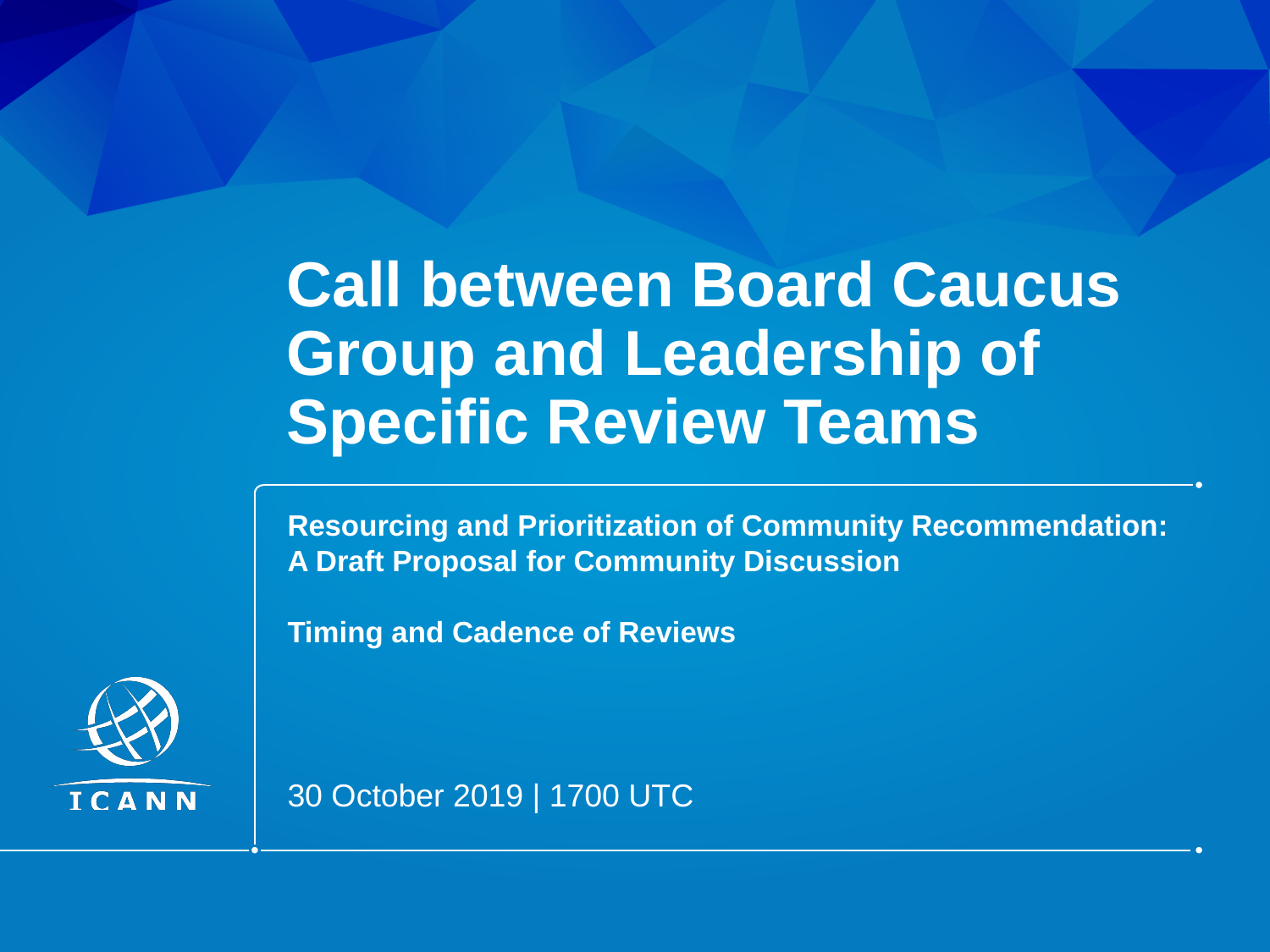

# Call between Board Caucus Group and Leadership of Specific Review Teams
Resourcing and Prioritization of Community Recommendation: A Draft Proposal for Community Discussion

Timing and Cadence of Reviews
30 October 2019 | 1700 UTC